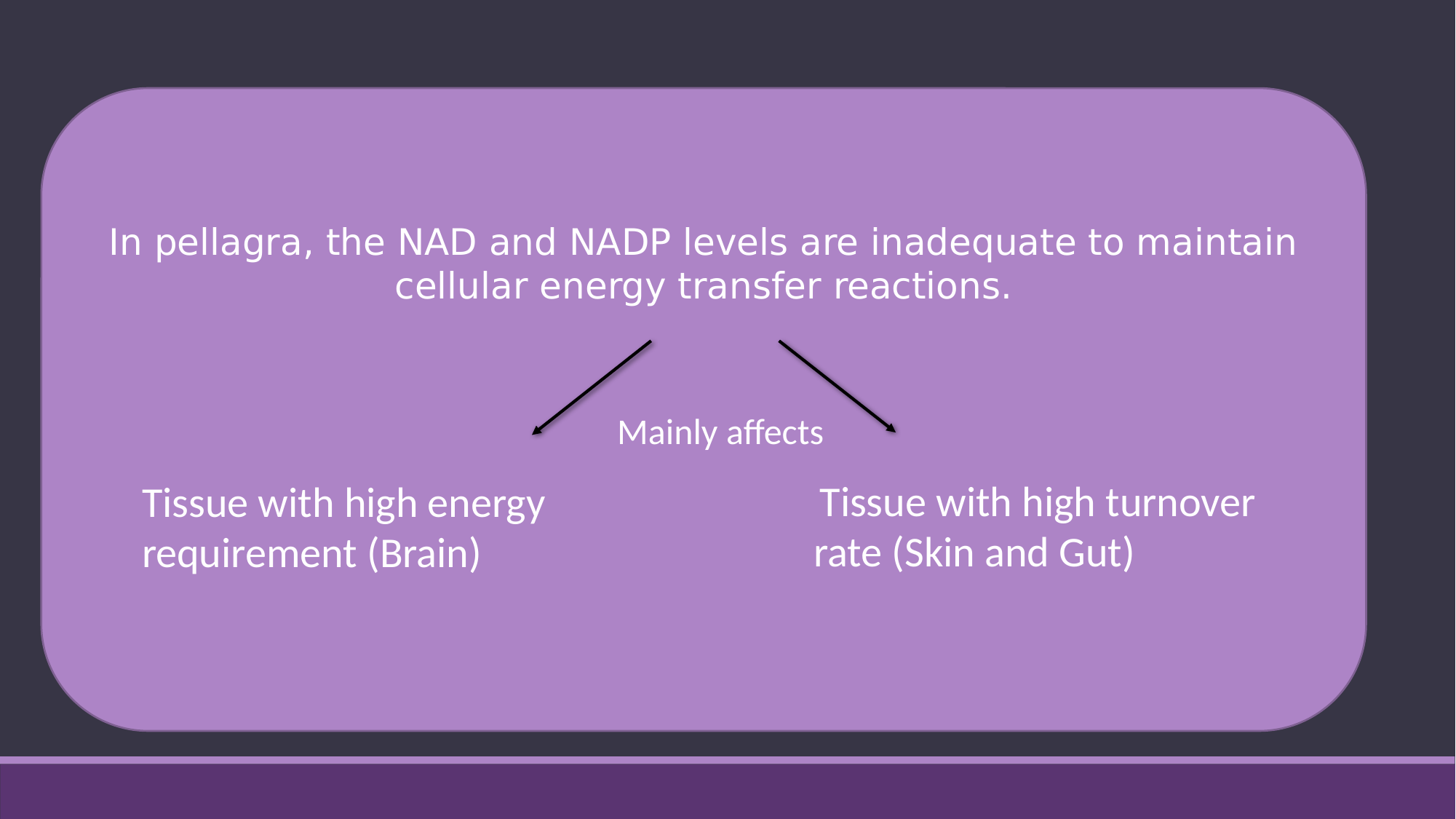

In pellagra, the NAD and NADP levels are inadequate to maintain cellular energy transfer reactions.

 Mainly affects
 Tissue with high turnover rate (Skin and Gut)

Tissue with high energy requirement (Brain)